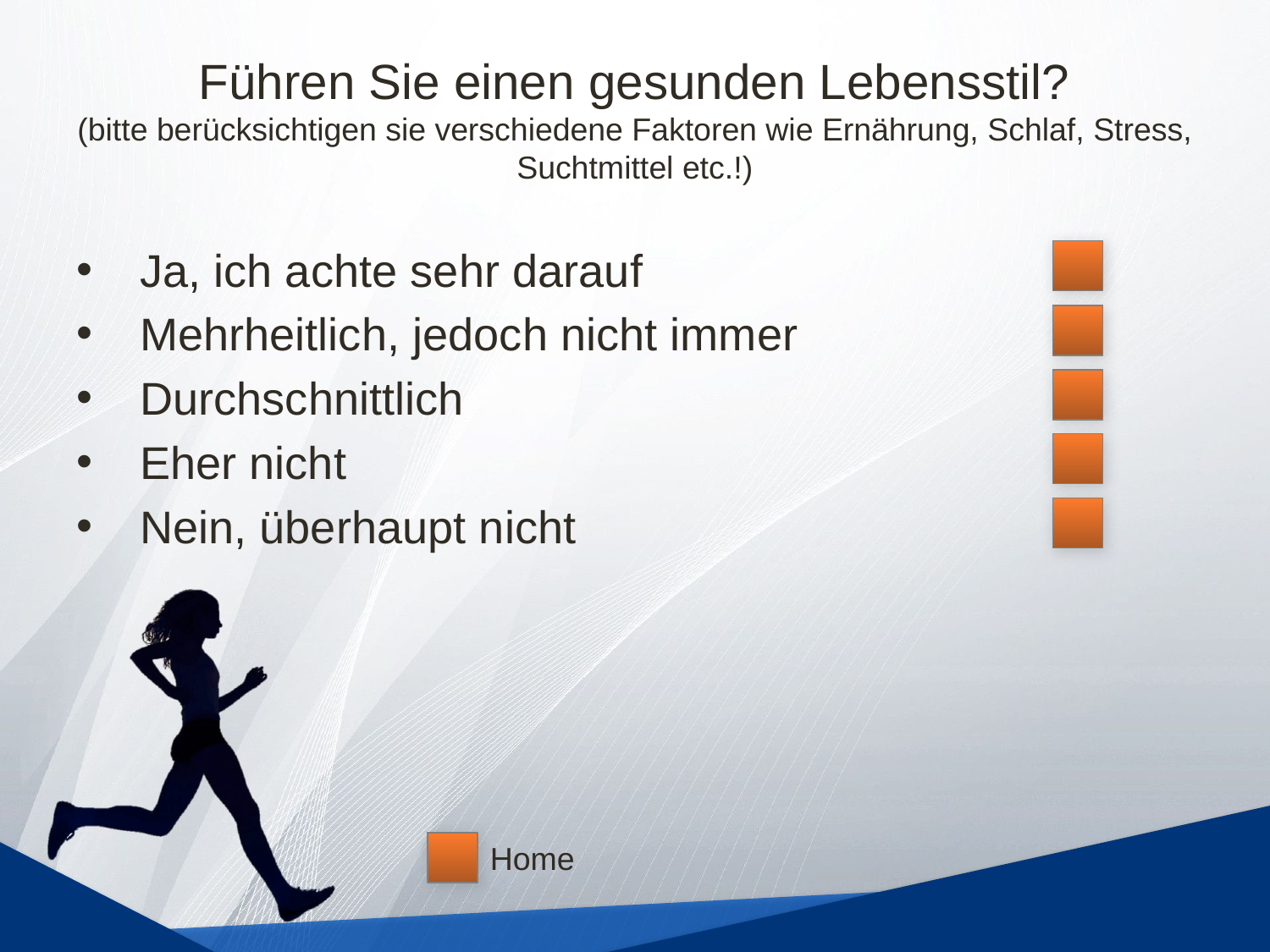

# Führen Sie einen gesunden Lebensstil? (bitte berücksichtigen sie verschiedene Faktoren wie Ernährung, Schlaf, Stress, Suchtmittel etc.!)
Ja, ich achte sehr darauf
Mehrheitlich, jedoch nicht immer
Durchschnittlich
Eher nicht
Nein, überhaupt nicht